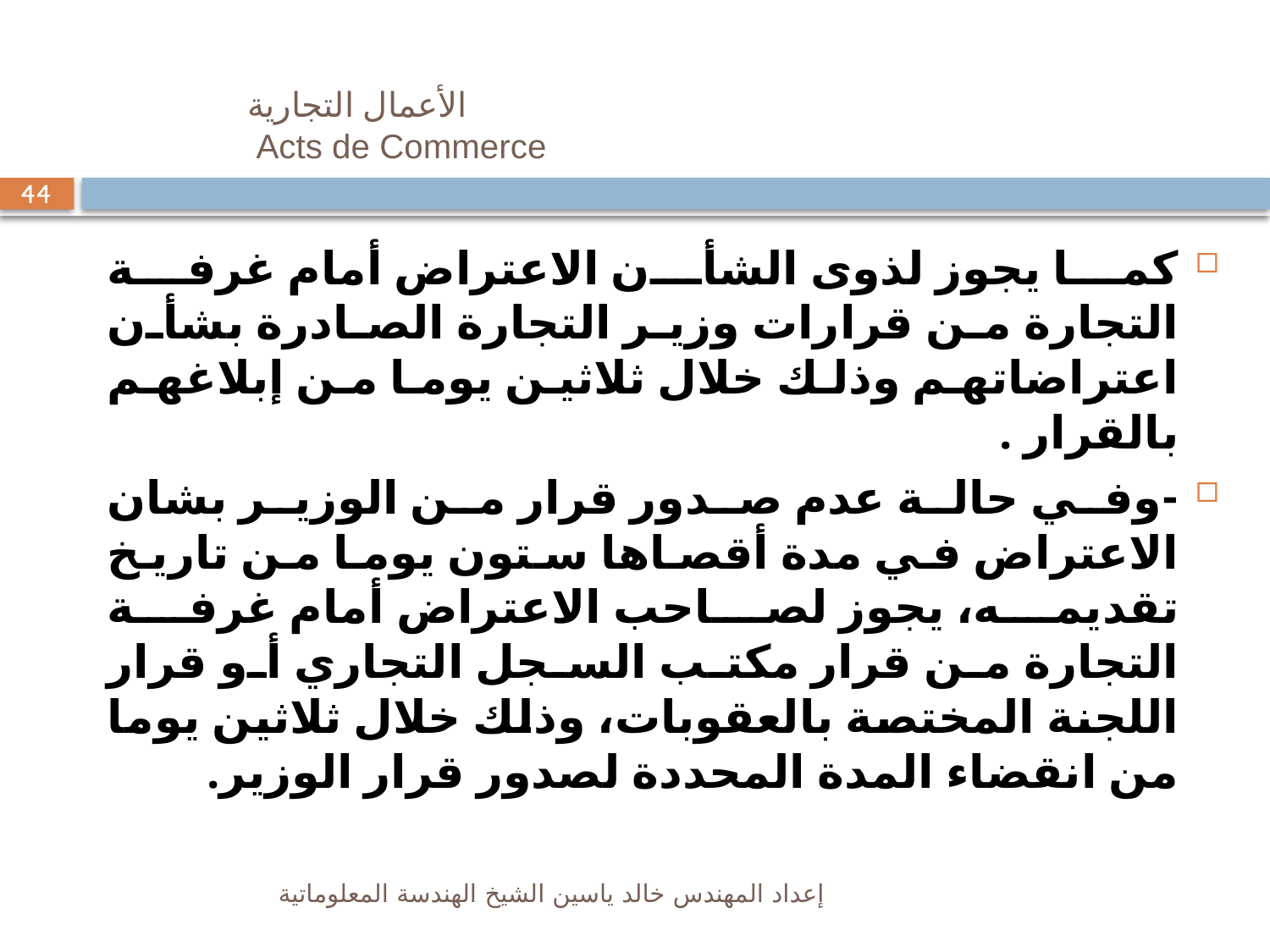

# الأعمال التجارية Acts de Commerce
44
كما يجوز لذوى الشأن الاعتراض أمام غرفة التجارة من قرارات وزير التجارة الصادرة بشأن اعتراضاتهم وذلك خلال ثلاثين يوما من إبلاغهم بالقرار .
-وفي حالة عدم صدور قرار من الوزير بشان الاعتراض في مدة أقصاها ستون يوما من تاريخ تقديمه، يجوز لصاحب الاعتراض أمام غرفة التجارة من قرار مكتب السجل التجاري أو قرار اللجنة المختصة بالعقوبات، وذلك خلال ثلاثين يوما من انقضاء المدة المحددة لصدور قرار الوزير.

إعداد المهندس خالد ياسين الشيخ الهندسة المعلوماتية